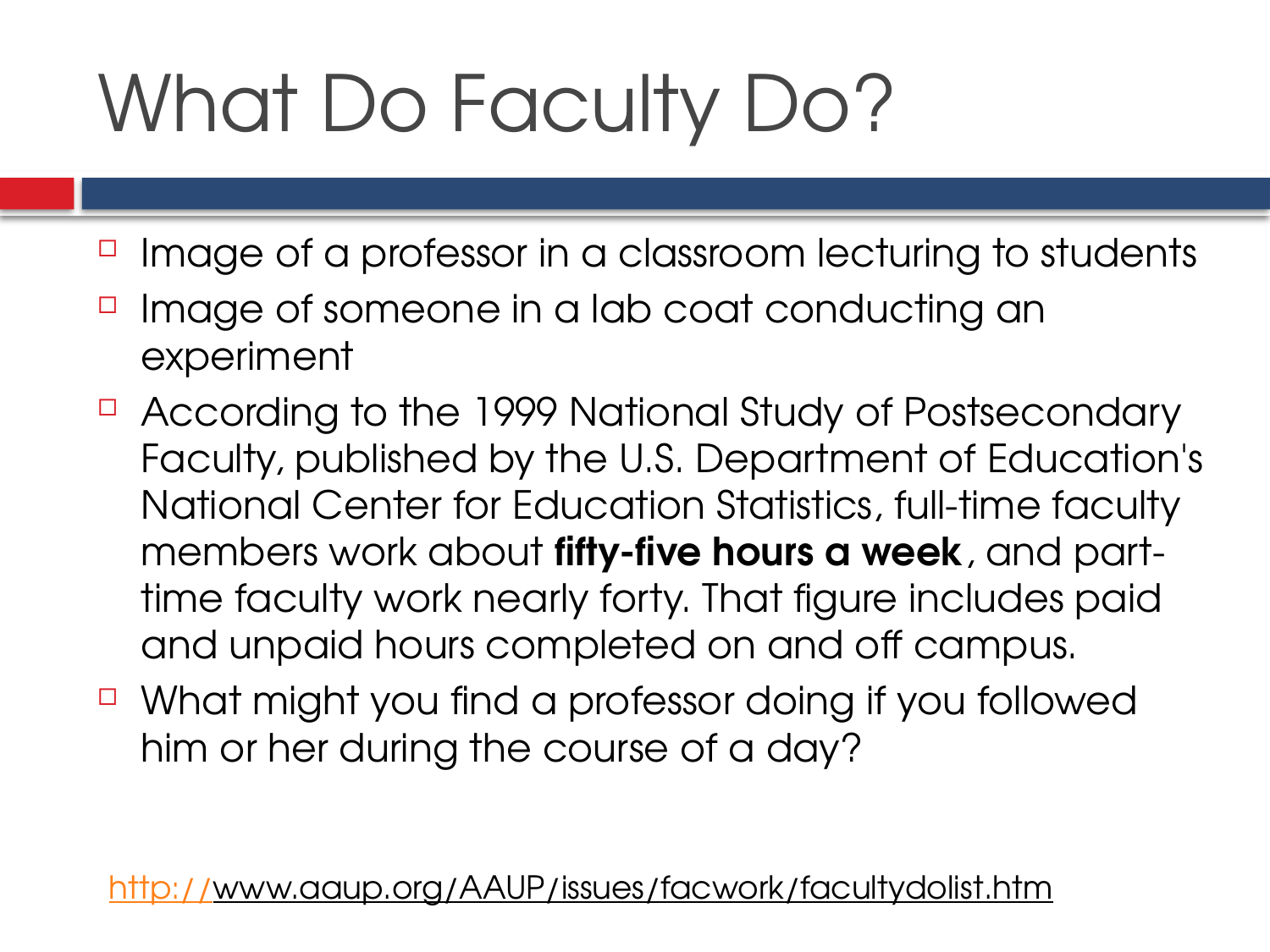

# What Do Faculty Do?
Image of a professor in a classroom lecturing to students
Image of someone in a lab coat conducting an experiment
According to the 1999 National Study of Postsecondary Faculty, published by the U.S. Department of Education's National Center for Education Statistics, full-time faculty members work about fifty-five hours a week, and part-time faculty work nearly forty. That figure includes paid and unpaid hours completed on and off campus.
What might you find a professor doing if you followed him or her during the course of a day?
http://www.aaup.org/AAUP/issues/facwork/facultydolist.htm